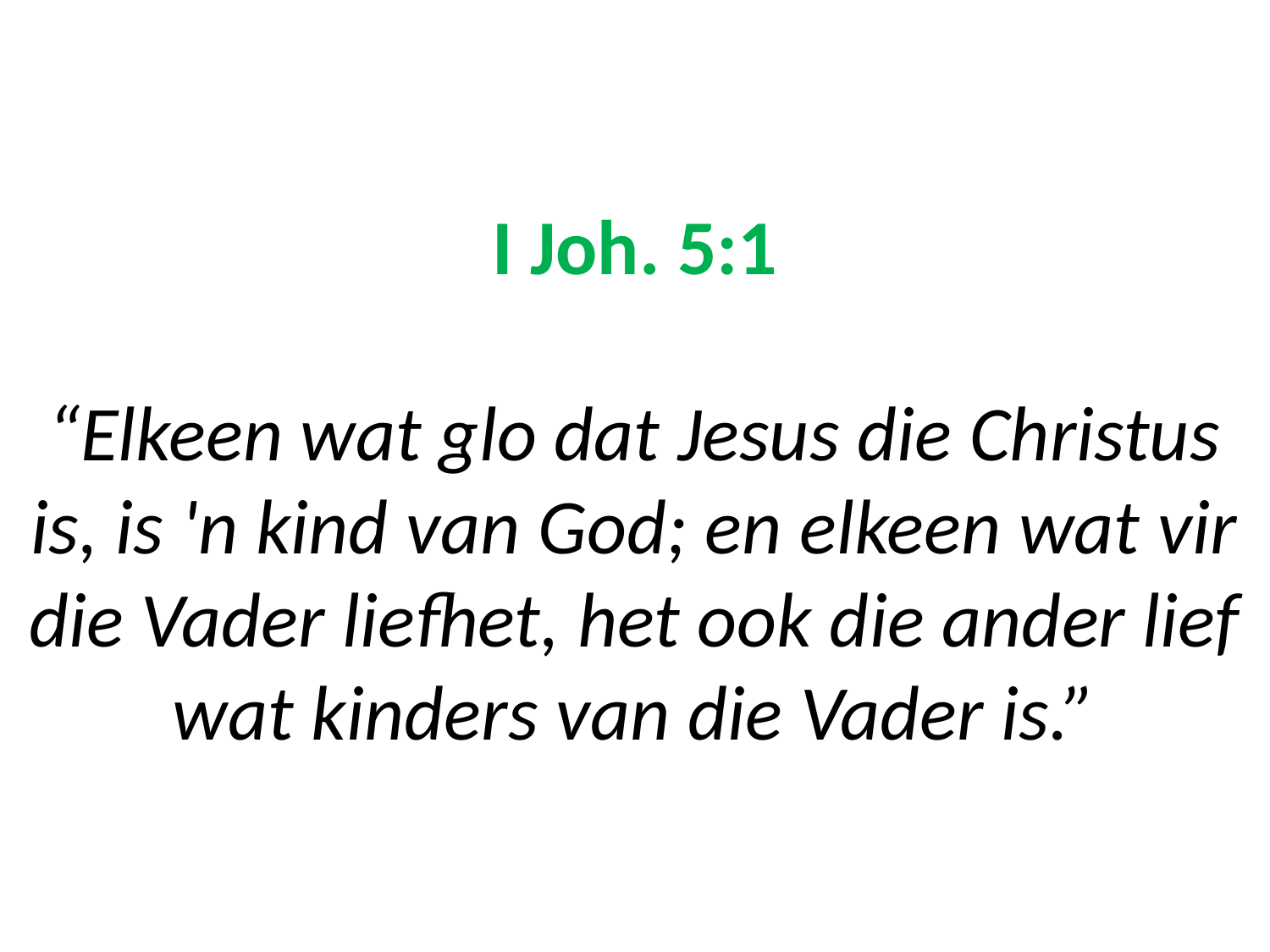

# I Joh. 5:1 “Elkeen wat glo dat Jesus die Christus is, is 'n kind van God; en elkeen wat vir die Vader liefhet, het ook die ander lief wat kinders van die Vader is.”